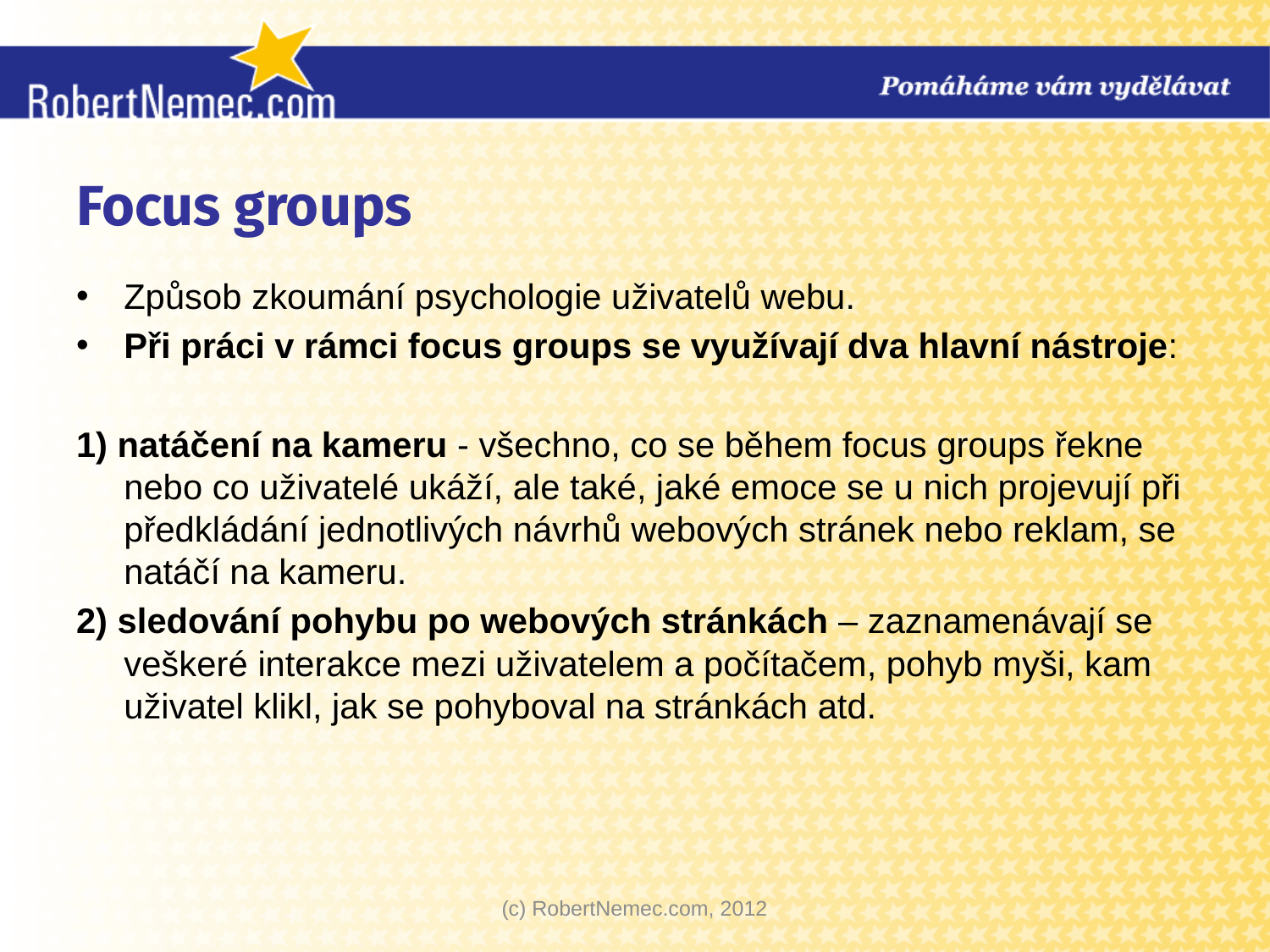

# Focus groups
Způsob zkoumání psychologie uživatelů webu.
Při práci v rámci focus groups se využívají dva hlavní nástroje:

1) natáčení na kameru - všechno, co se během focus groups řekne nebo co uživatelé ukáží, ale také, jaké emoce se u nich projevují při předkládání jednotlivých návrhů webových stránek nebo reklam, se natáčí na kameru.
2) sledování pohybu po webových stránkách – zaznamenávají se veškeré interakce mezi uživatelem a počítačem, pohyb myši, kam uživatel klikl, jak se pohyboval na stránkách atd.

(c) RobertNemec.com, 2012